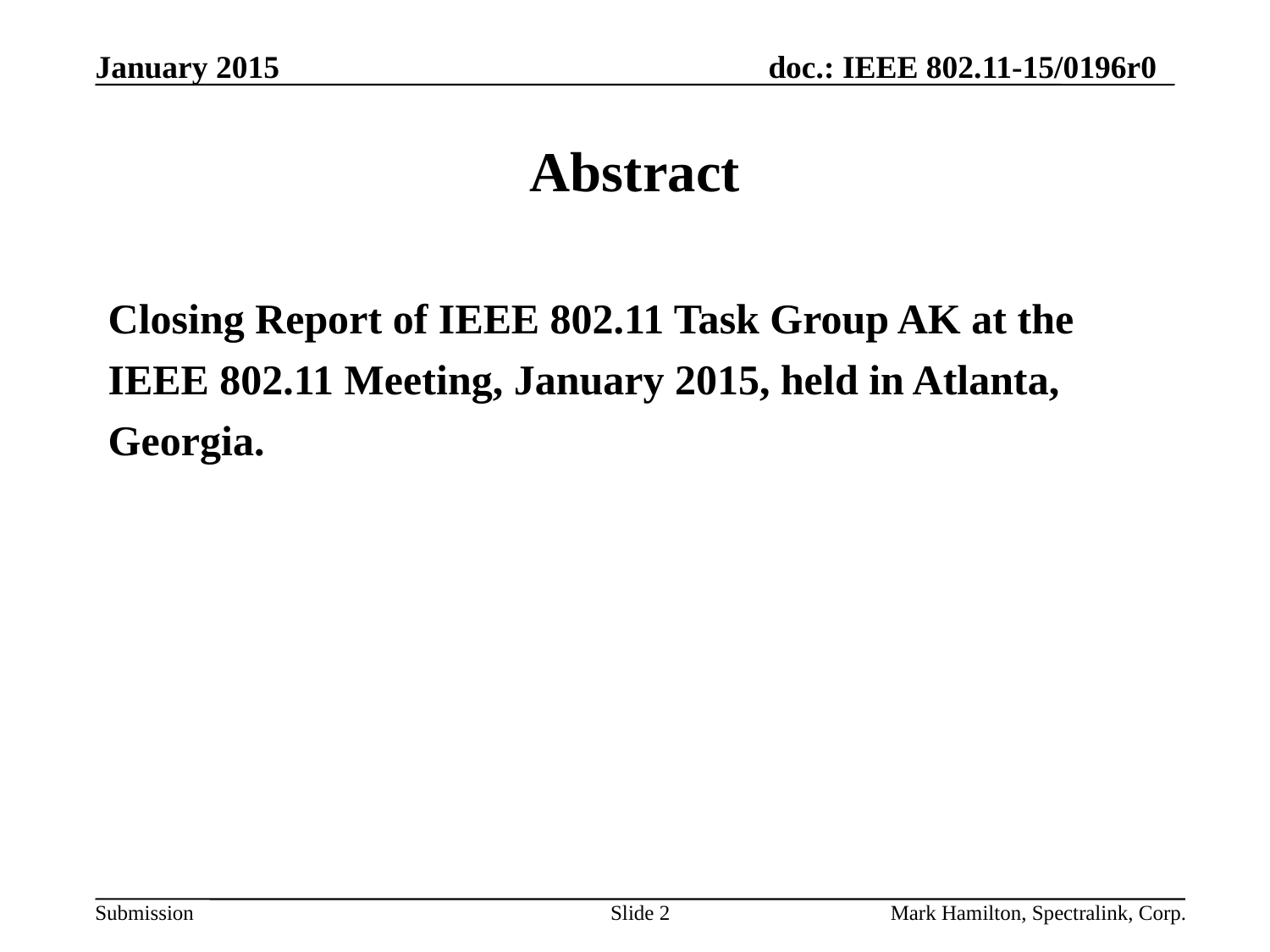

# Abstract
Closing Report of IEEE 802.11 Task Group AK at the IEEE 802.11 Meeting, January 2015, held in Atlanta, Georgia.
Slide 2
Mark Hamilton, Spectralink, Corp.